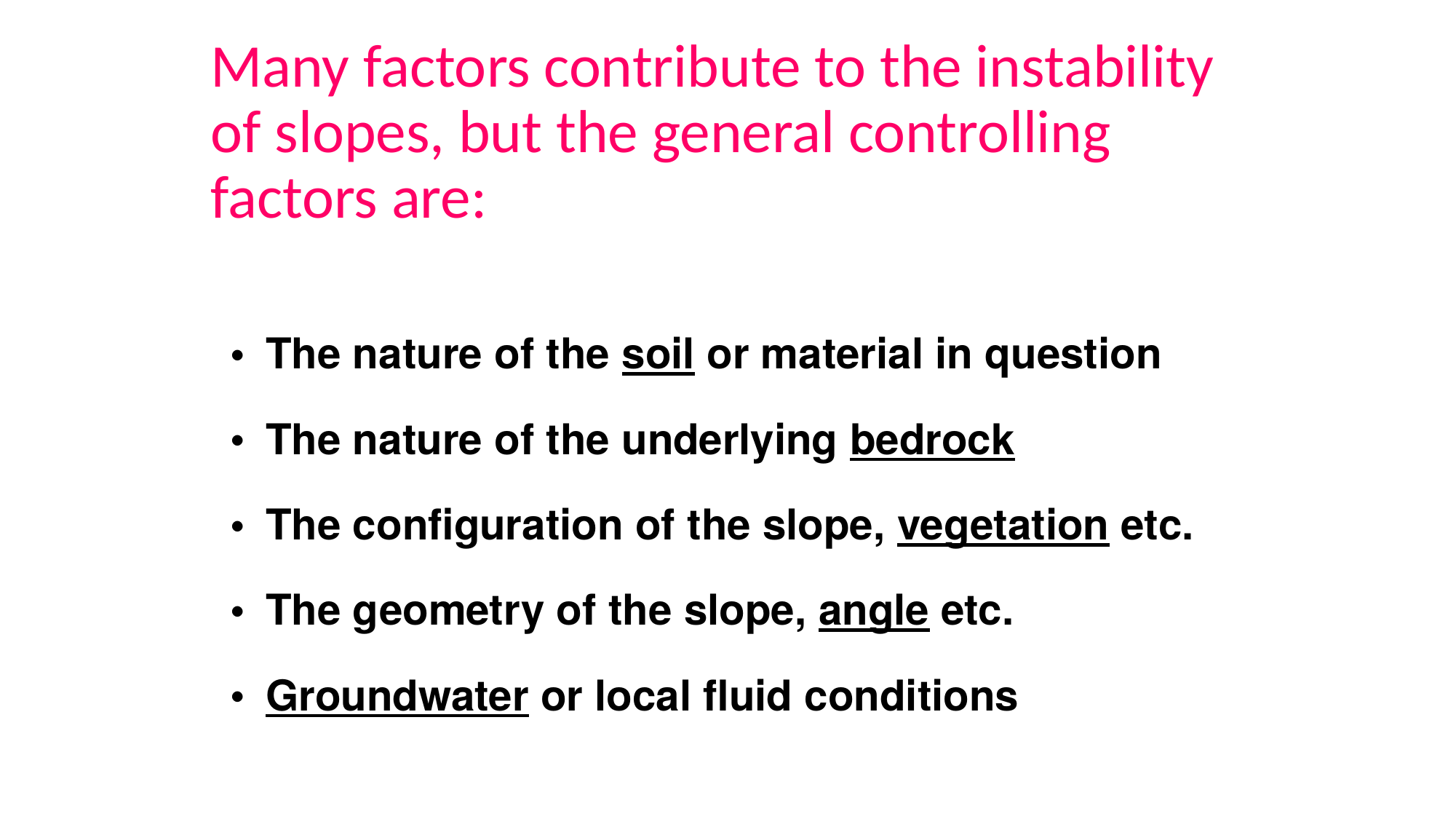

Many factors contribute to the instability of slopes, but the general controlling factors are:
The nature of the soil or material in question
The nature of the underlying bedrock
The configuration of the slope, vegetation etc.
The geometry of the slope, angle etc.
Groundwater or local fluid conditions